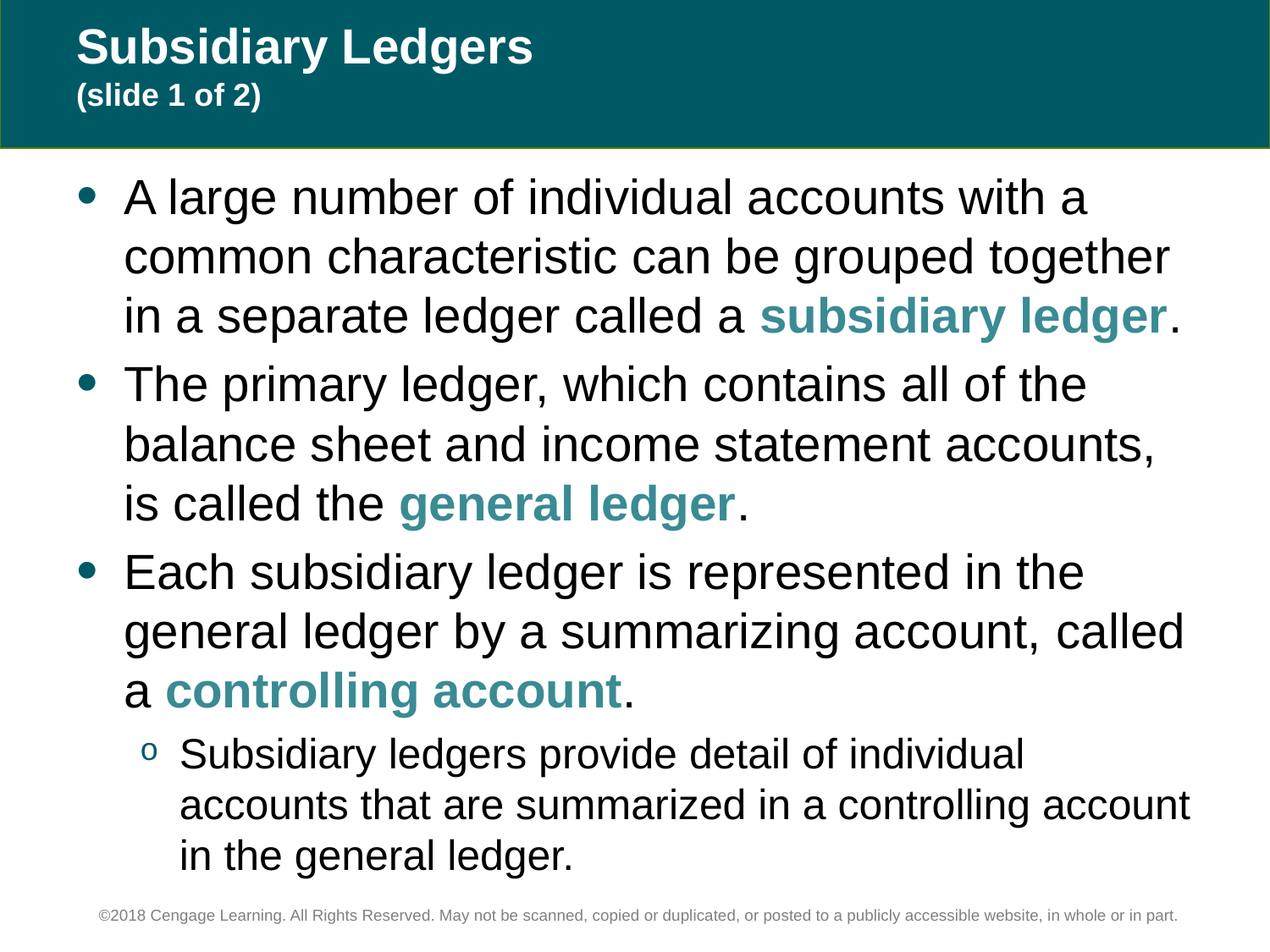

# Subsidiary Ledgers (slide 1 of 2)
A large number of individual accounts with a common characteristic can be grouped together in a separate ledger called a subsidiary ledger.
The primary ledger, which contains all of the balance sheet and income statement accounts, is called the general ledger.
Each subsidiary ledger is represented in the general ledger by a summarizing account, called a controlling account.
Subsidiary ledgers provide detail of individual accounts that are summarized in a controlling account in the general ledger.
©2018 Cengage Learning. All Rights Reserved. May not be scanned, copied or duplicated, or posted to a publicly accessible website, in whole or in part.